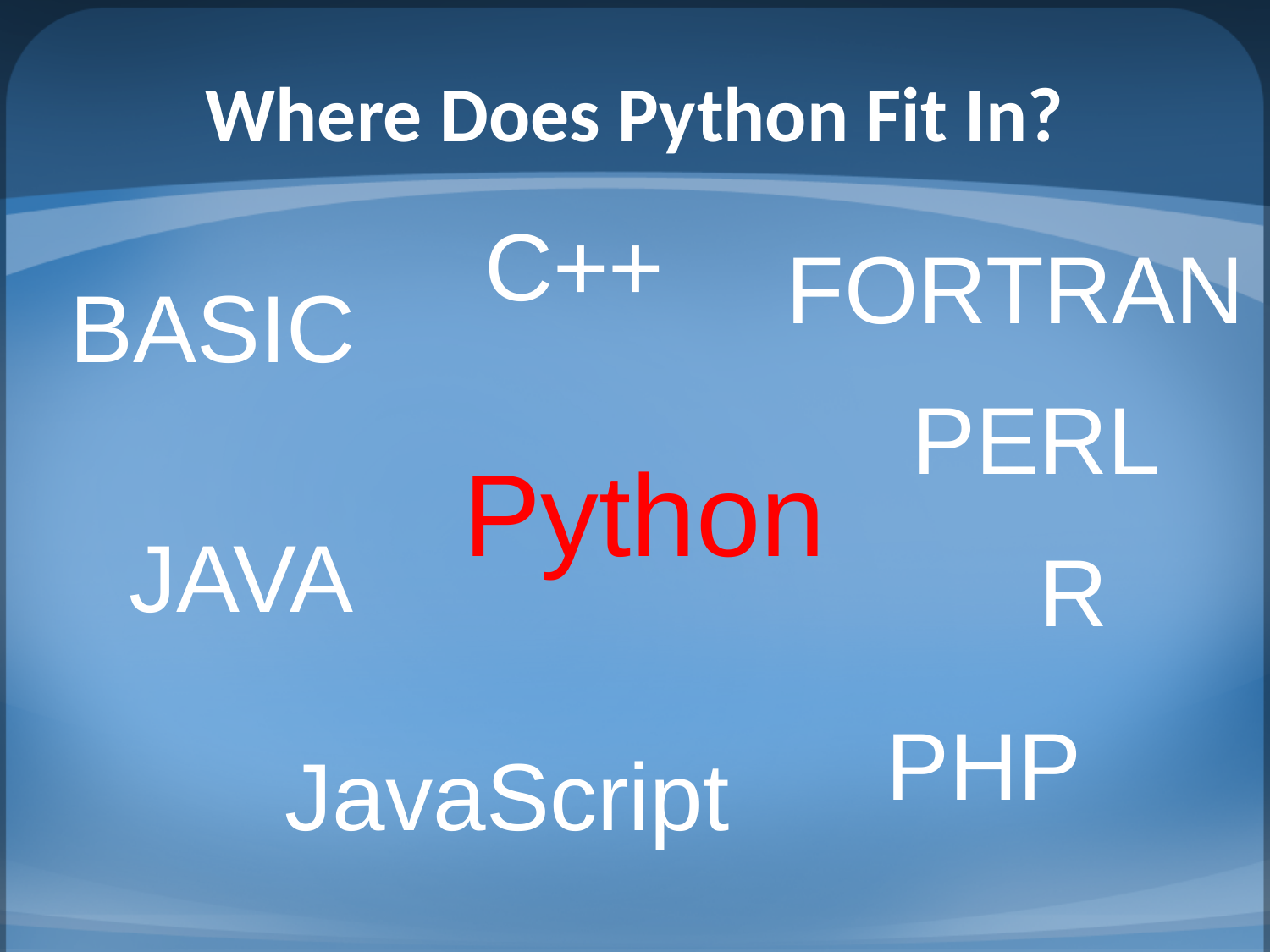

# Where Does Python Fit In?
C++
FORTRAN
BASIC
PERL
Python
JAVA
R
PHP
JavaScript